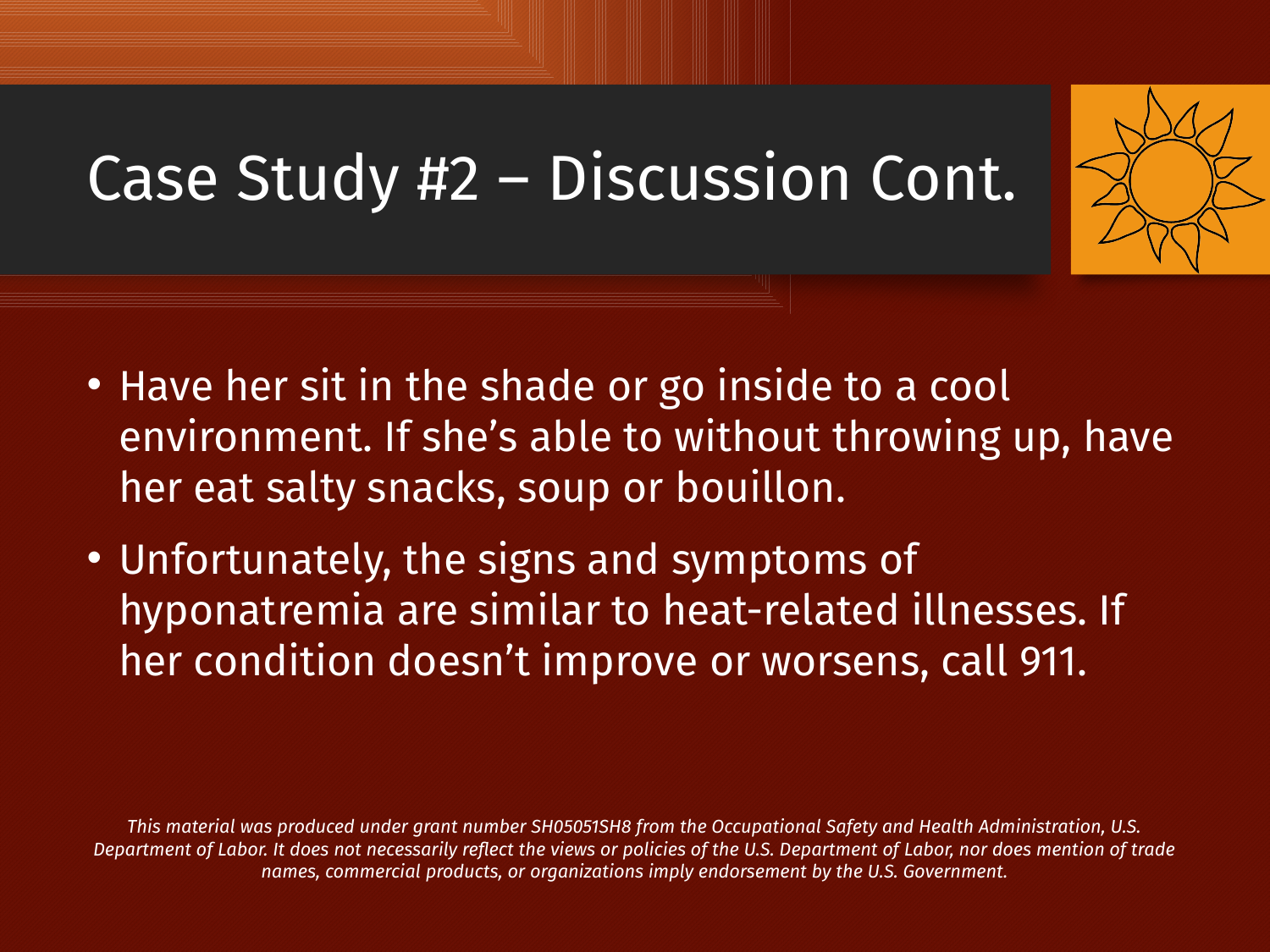

# Case Study #2 – Discussion Cont.
Have her sit in the shade or go inside to a cool environment. If she’s able to without throwing up, have her eat salty snacks, soup or bouillon.
Unfortunately, the signs and symptoms of hyponatremia are similar to heat-related illnesses. If her condition doesn’t improve or worsens, call 911.
This material was produced under grant number SH05051SH8 from the Occupational Safety and Health Administration, U.S. Department of Labor. It does not necessarily reflect the views or policies of the U.S. Department of Labor, nor does mention of trade names, commercial products, or organizations imply endorsement by the U.S. Government.